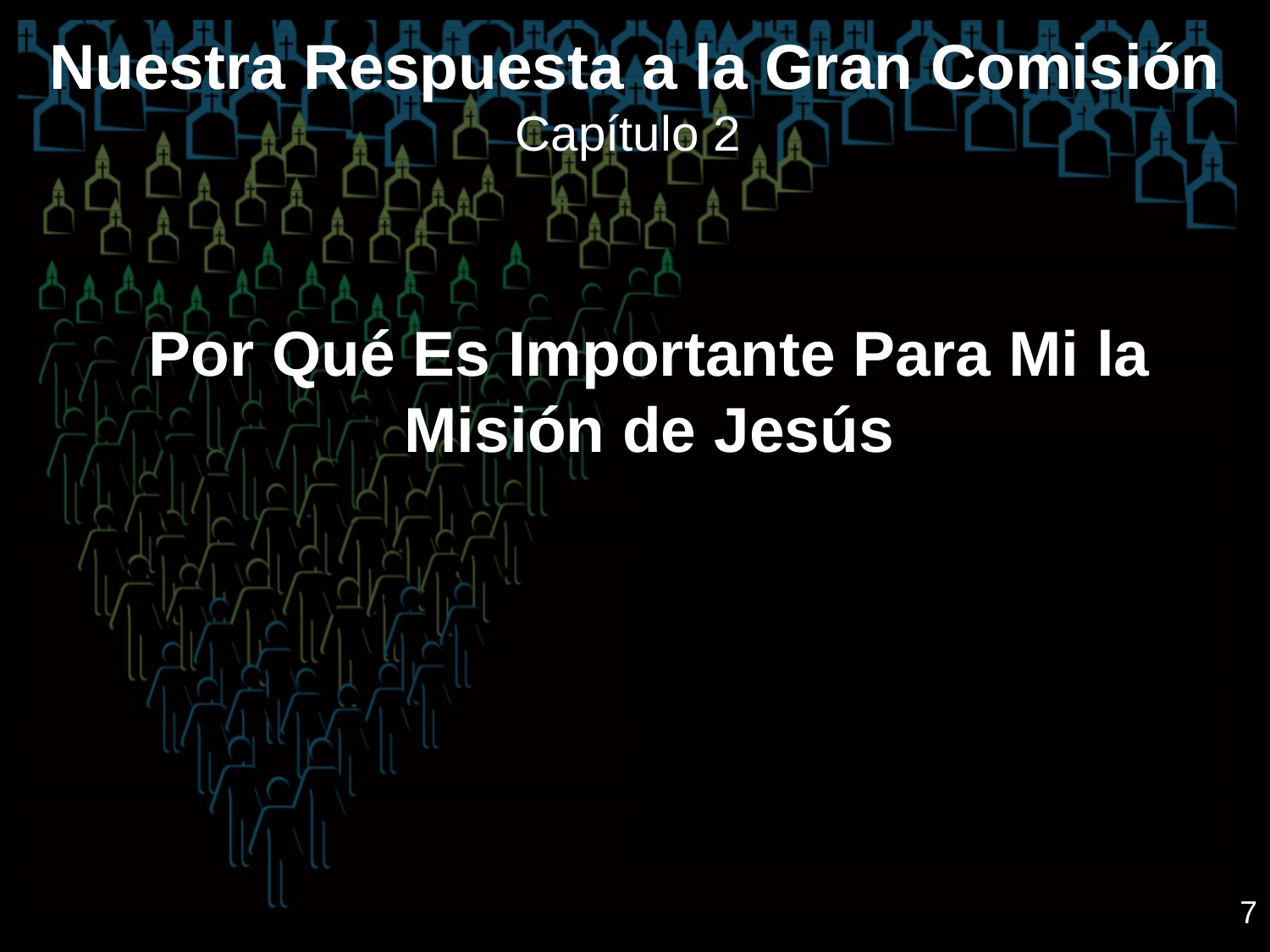

# Nuestra Respuesta a la Gran Comisión Capítulo 2
Por Qué Es Importante Para Mi la Misión de Jesús
7